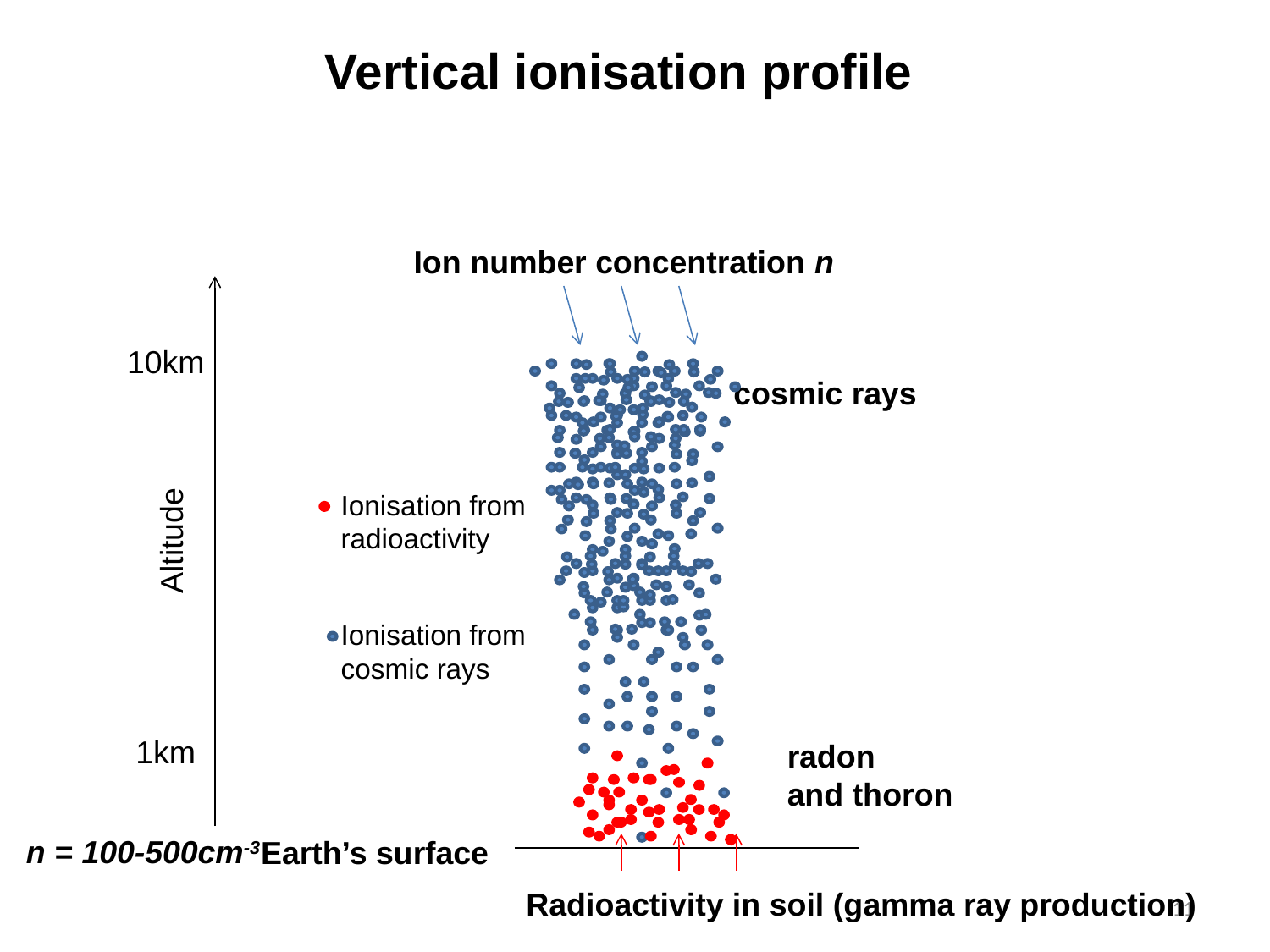

# Vertical ionisation profile
Ion number concentration n

cosmic rays

Ionisation from radioactivity

Ionisation from cosmic rays

radon
and thoron

Earth’s surface

Radioactivity in soil (gamma ray production)
10km
Altitude
1km

n = 100-500cm-3

11